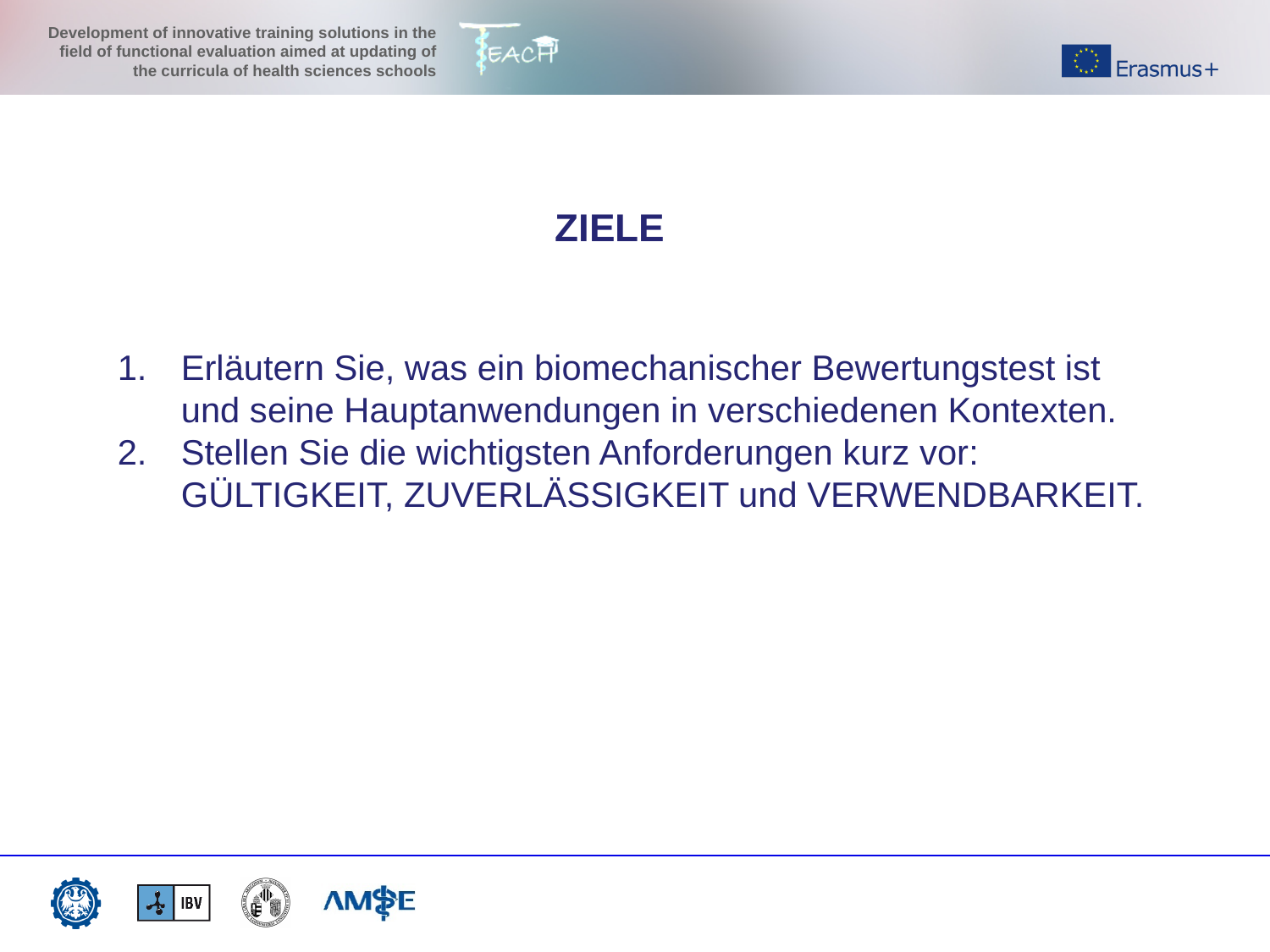

ZIELE
Erläutern Sie, was ein biomechanischer Bewertungstest ist und seine Hauptanwendungen in verschiedenen Kontexten.
Stellen Sie die wichtigsten Anforderungen kurz vor: GÜLTIGKEIT, ZUVERLÄSSIGKEIT und VERWENDBARKEIT.